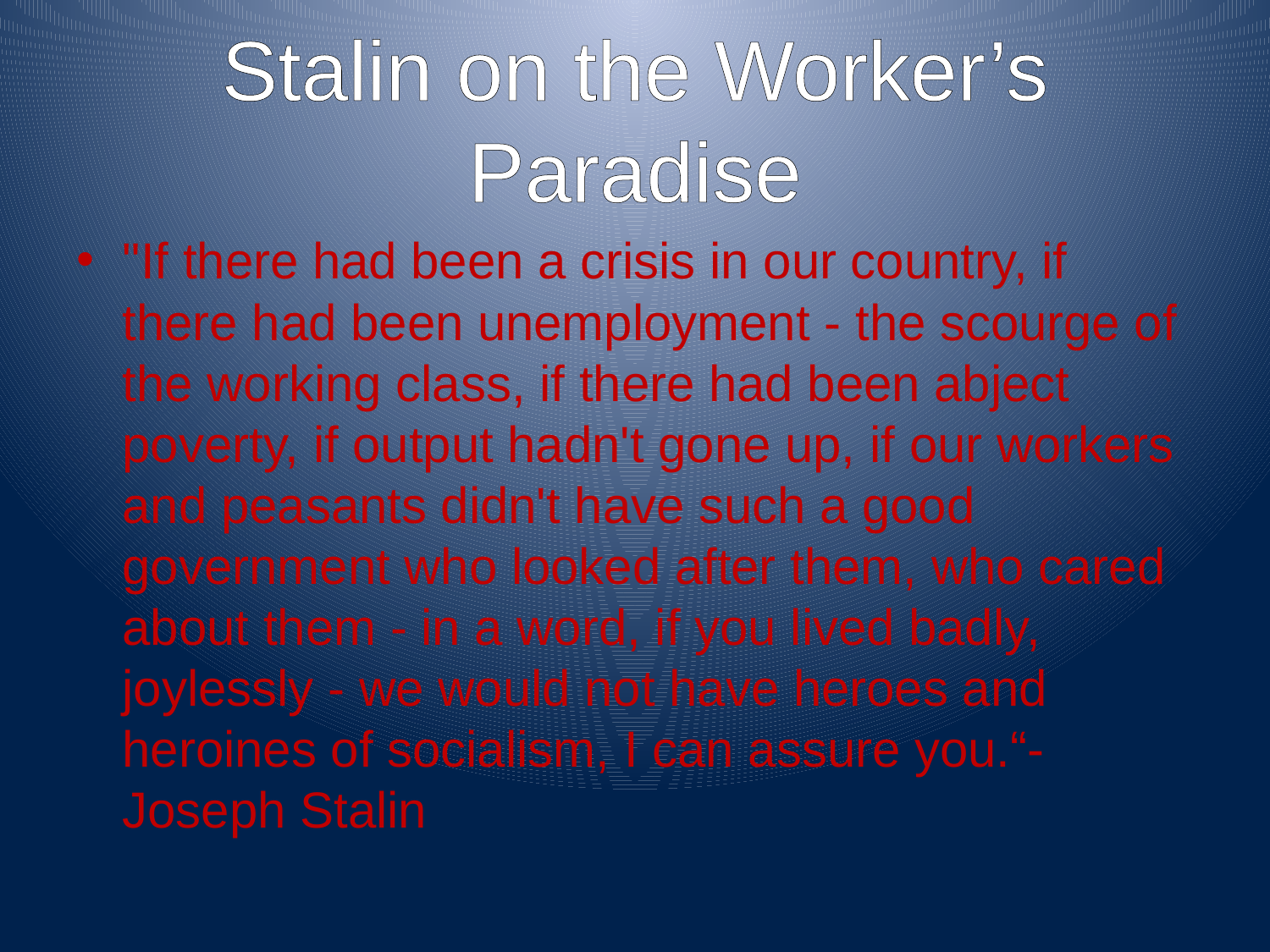

# Stalin on the Worker’s Paradise
"If there had been a crisis in our country, if there had been unemployment - the scourge of the working class, if there had been abject poverty, if output hadn't gone up, if our workers and peasants didn't have such a good government who looked after them, who cared about them - in a word, if you lived badly, joylessly - we would not have heroes and heroines of socialism, I can assure you.“- Joseph Stalin